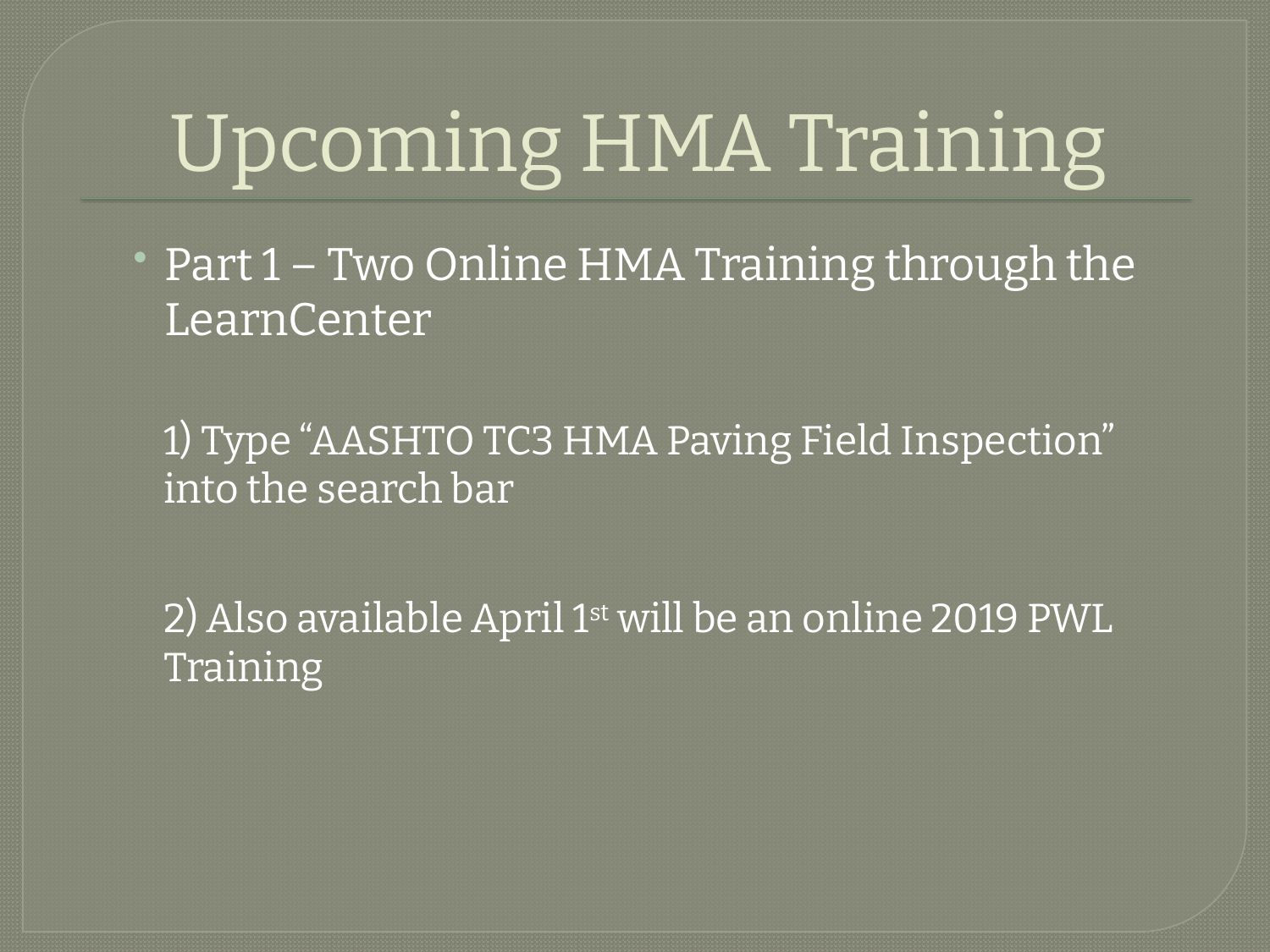

# Upcoming HMA Training
Part 1 – Two Online HMA Training through the LearnCenter

1) Type “AASHTO TC3 HMA Paving Field Inspection” into the search bar

2) Also available April 1st will be an online 2019 PWL Training